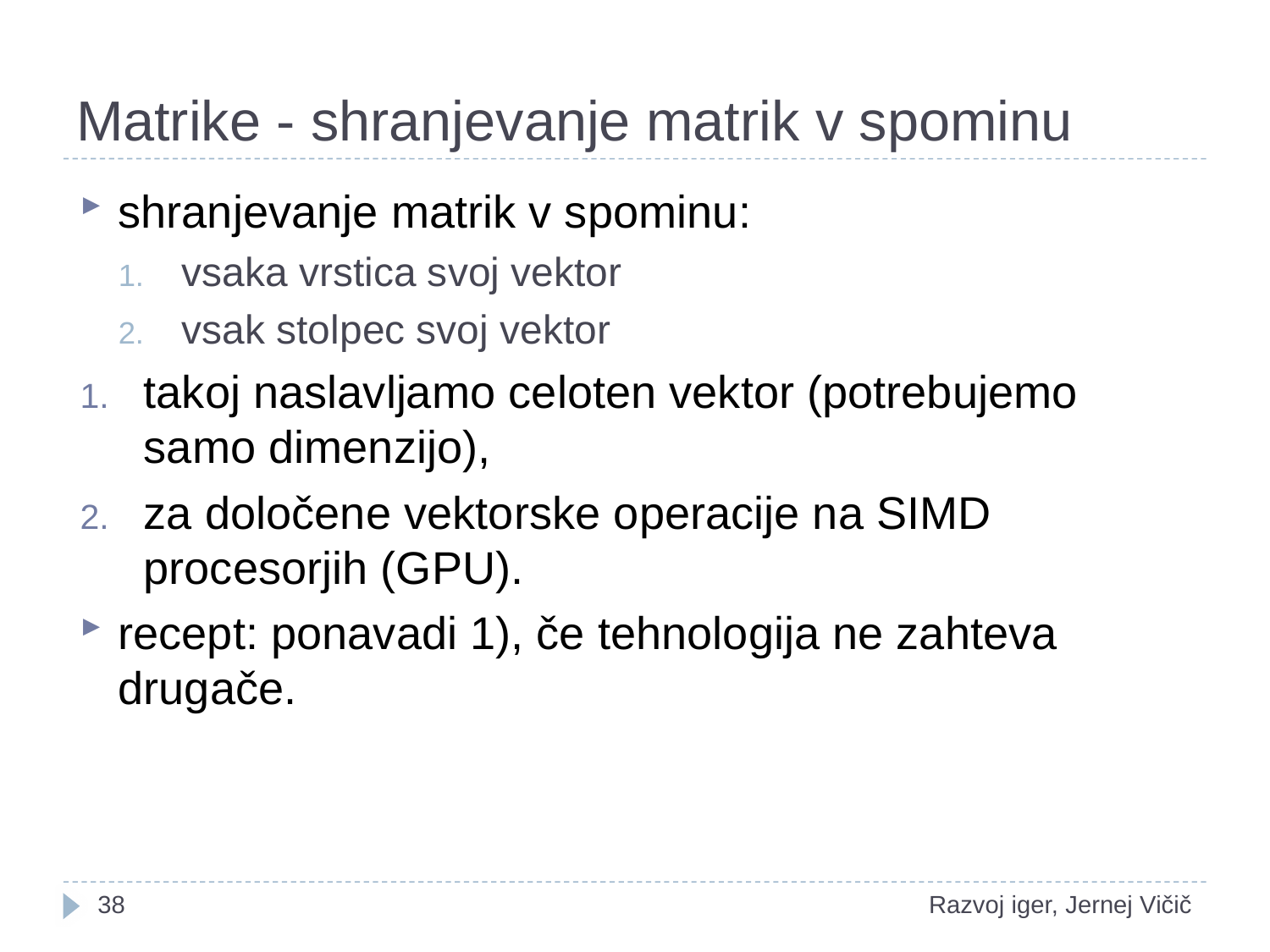

# Matrike - shranjevanje matrik v spominu
shranjevanje matrik v spominu:
vsaka vrstica svoj vektor
vsak stolpec svoj vektor
takoj naslavljamo celoten vektor (potrebujemo samo dimenzijo),
za določene vektorske operacije na SIMD procesorjih (GPU).
recept: ponavadi 1), če tehnologija ne zahteva drugače.
38
Razvoj iger, Jernej Vičič